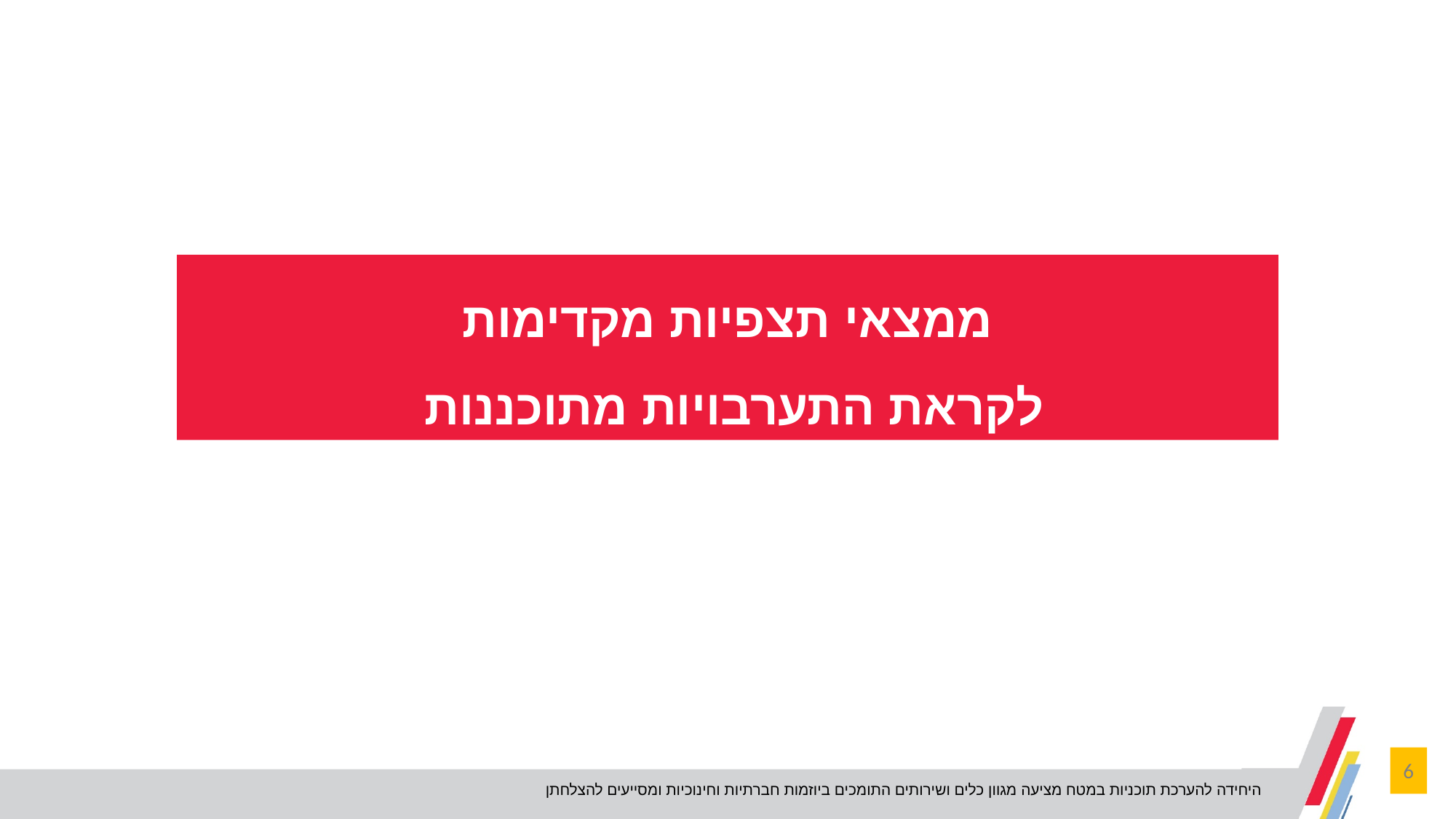

ממצאי תצפיות מקדימות
לקראת התערבויות מתוכננות
6